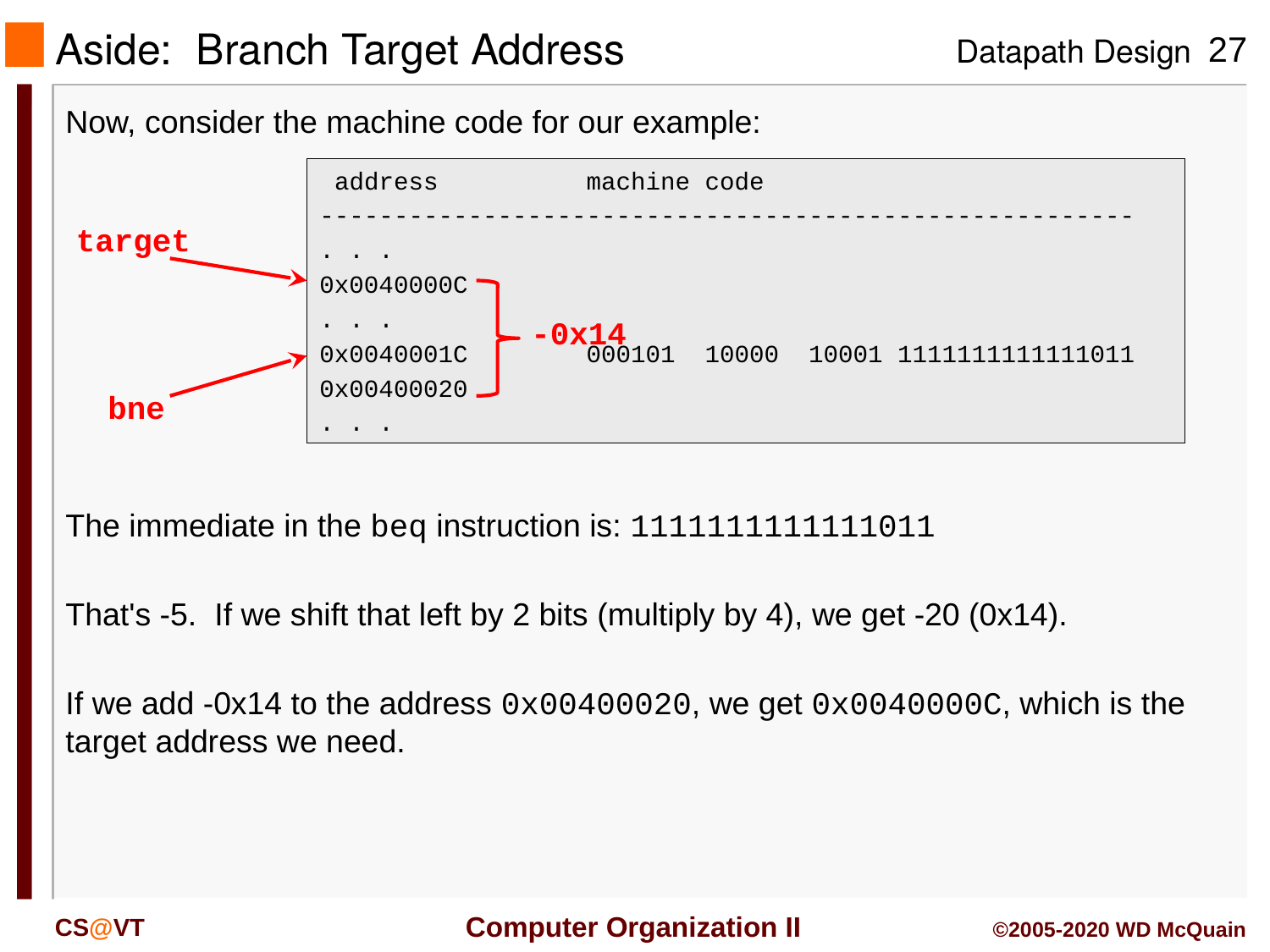

# Aside:  Branch Target Address
Now, consider the machine code for our example:
 address          machine code
-------------------------------------------------------
. . .
0x0040000C
. . .
0x0040001C        000101  10000  10001 1111111111111011
0x00400020
. . .
target

-0x14
bne
The immediate in the beq instruction is: 1111111111111011

That's -5.  If we shift that left by 2 bits (multiply by 4), we get -20 (0x14).

If we add -0x14 to the address 0x00400020, we get 0x0040000C, which is the target address we need.